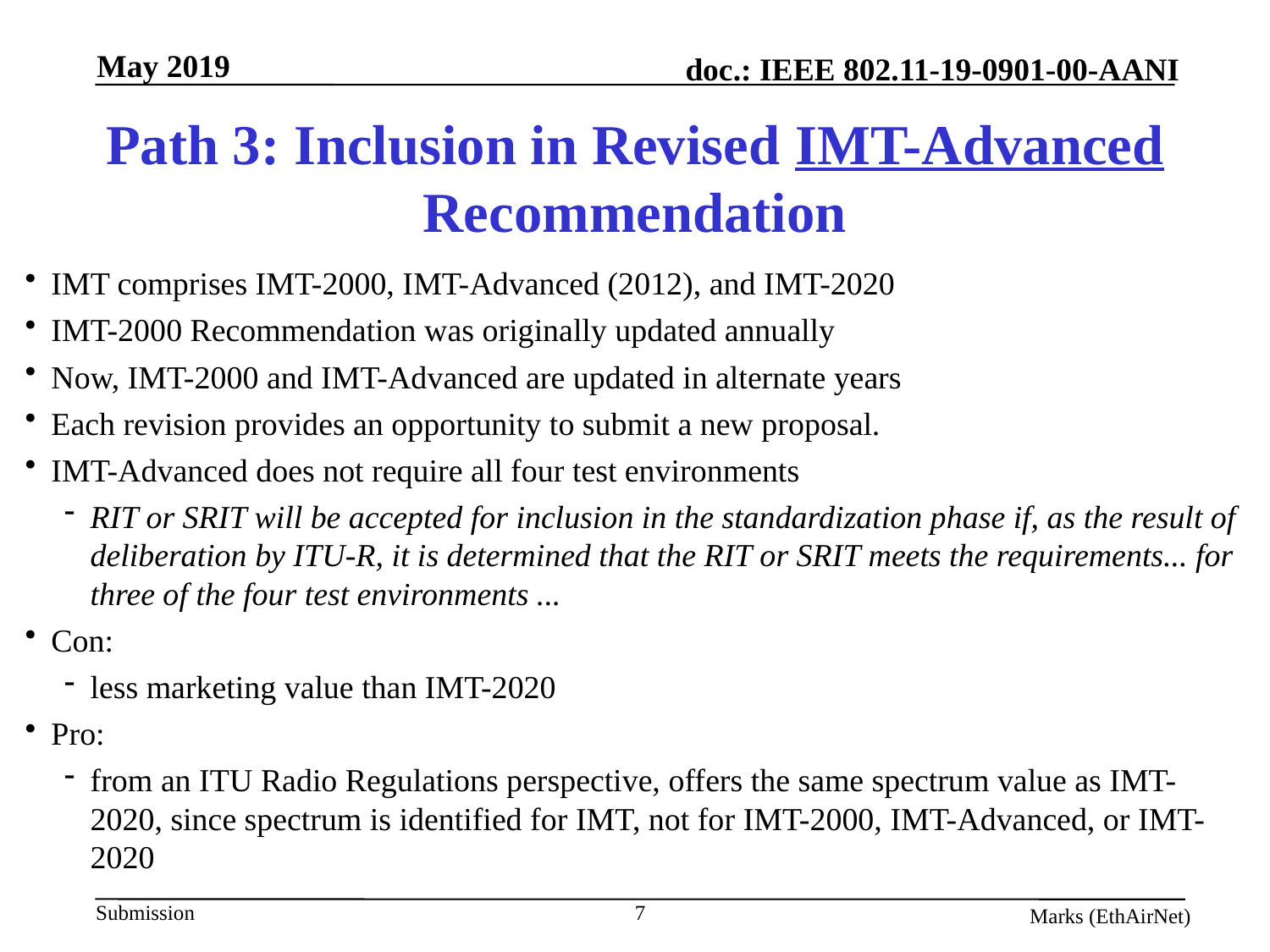

# Path 3: Inclusion in Revised IMT-Advanced Recommendation
IMT comprises IMT-2000, IMT-Advanced (2012), and IMT-2020
IMT-2000 Recommendation was originally updated annually
Now, IMT-2000 and IMT-Advanced are updated in alternate years
Each revision provides an opportunity to submit a new proposal.
IMT-Advanced does not require all four test environments
RIT or SRIT will be accepted for inclusion in the standardization phase if, as the result of deliberation by ITU-R, it is determined that the RIT or SRIT meets the requirements... for three of the four test environments ...
Con:
less marketing value than IMT-2020
Pro:
from an ITU Radio Regulations perspective, offers the same spectrum value as IMT-2020, since spectrum is identified for IMT, not for IMT-2000, IMT-Advanced, or IMT-2020
7